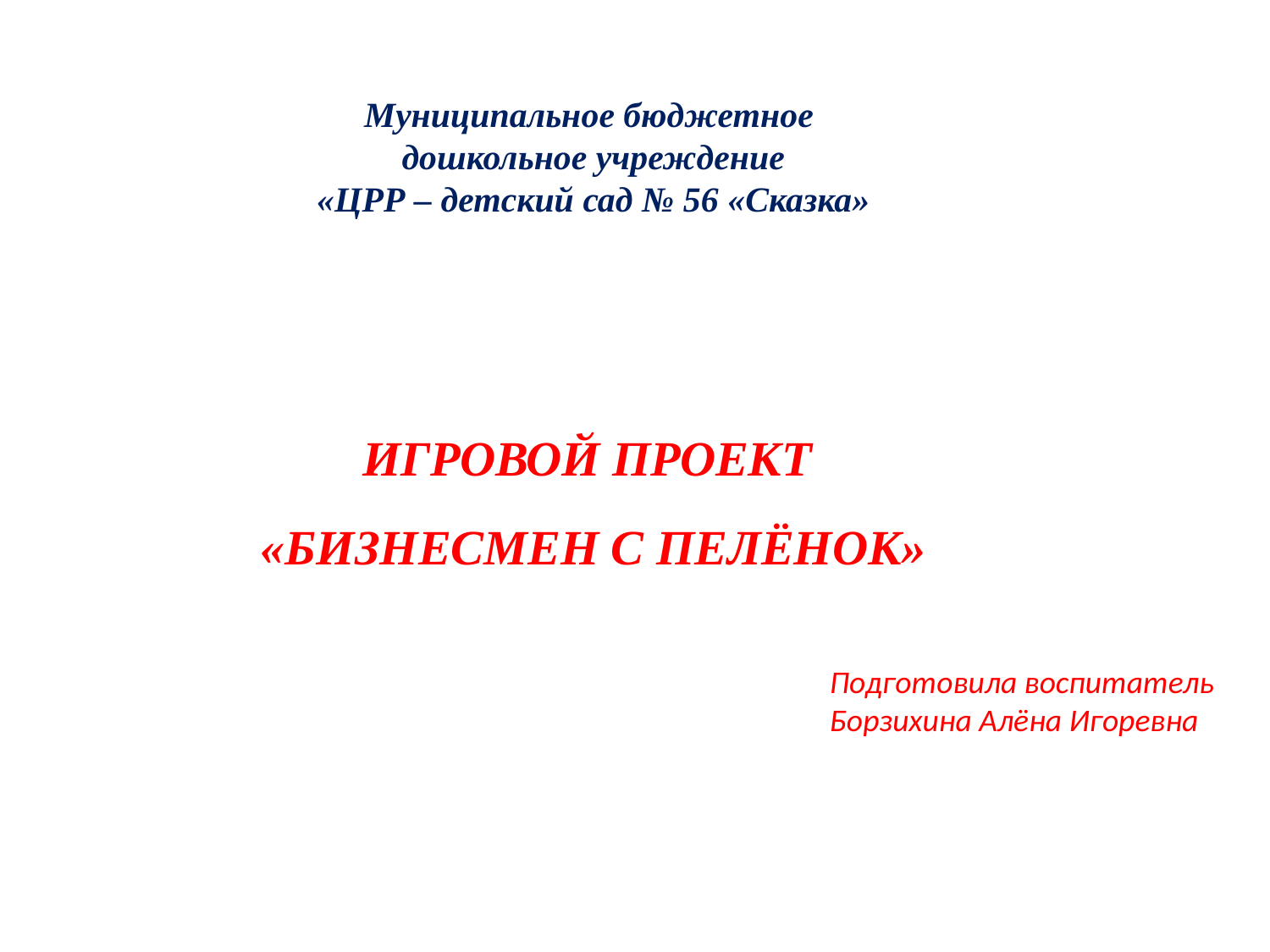

Муниципальное бюджетное
дошкольное учреждение
«ЦРР – детский сад № 56 «Сказка»

ИГРОВОЙ ПРОЕКТ
«БИЗНЕСМЕН С ПЕЛЁНОК»
Подготовила воспитатель
Борзихина Алёна Игоревна